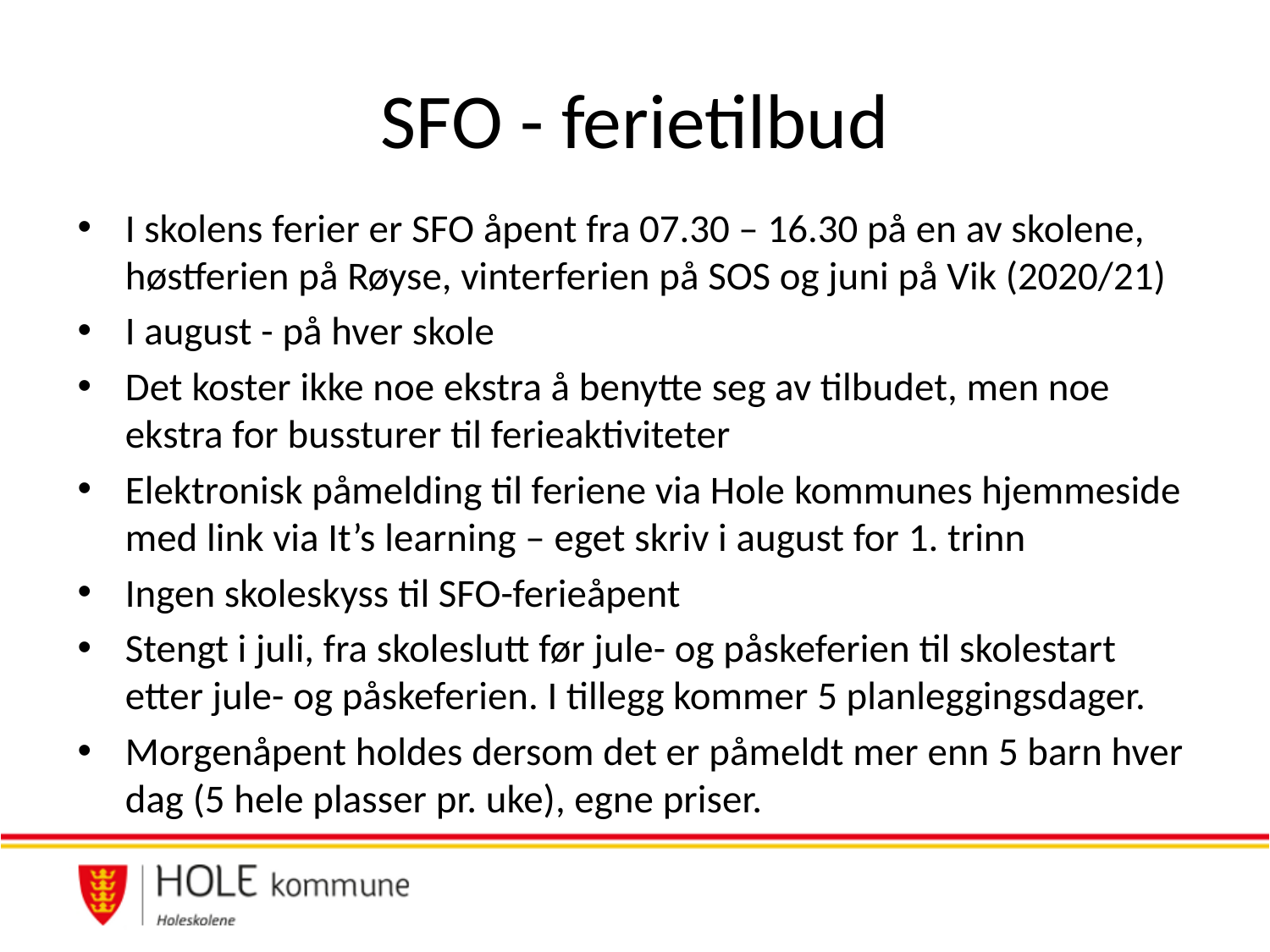

# SFO - ferietilbud
I skolens ferier er SFO åpent fra 07.30 – 16.30 på en av skolene, høstferien på Røyse, vinterferien på SOS og juni på Vik (2020/21)
I august - på hver skole
Det koster ikke noe ekstra å benytte seg av tilbudet, men noe ekstra for bussturer til ferieaktiviteter
Elektronisk påmelding til feriene via Hole kommunes hjemmeside med link via It’s learning – eget skriv i august for 1. trinn
Ingen skoleskyss til SFO-ferieåpent
Stengt i juli, fra skoleslutt før jule- og påskeferien til skolestart etter jule- og påskeferien. I tillegg kommer 5 planleggingsdager.
Morgenåpent holdes dersom det er påmeldt mer enn 5 barn hver dag (5 hele plasser pr. uke), egne priser.